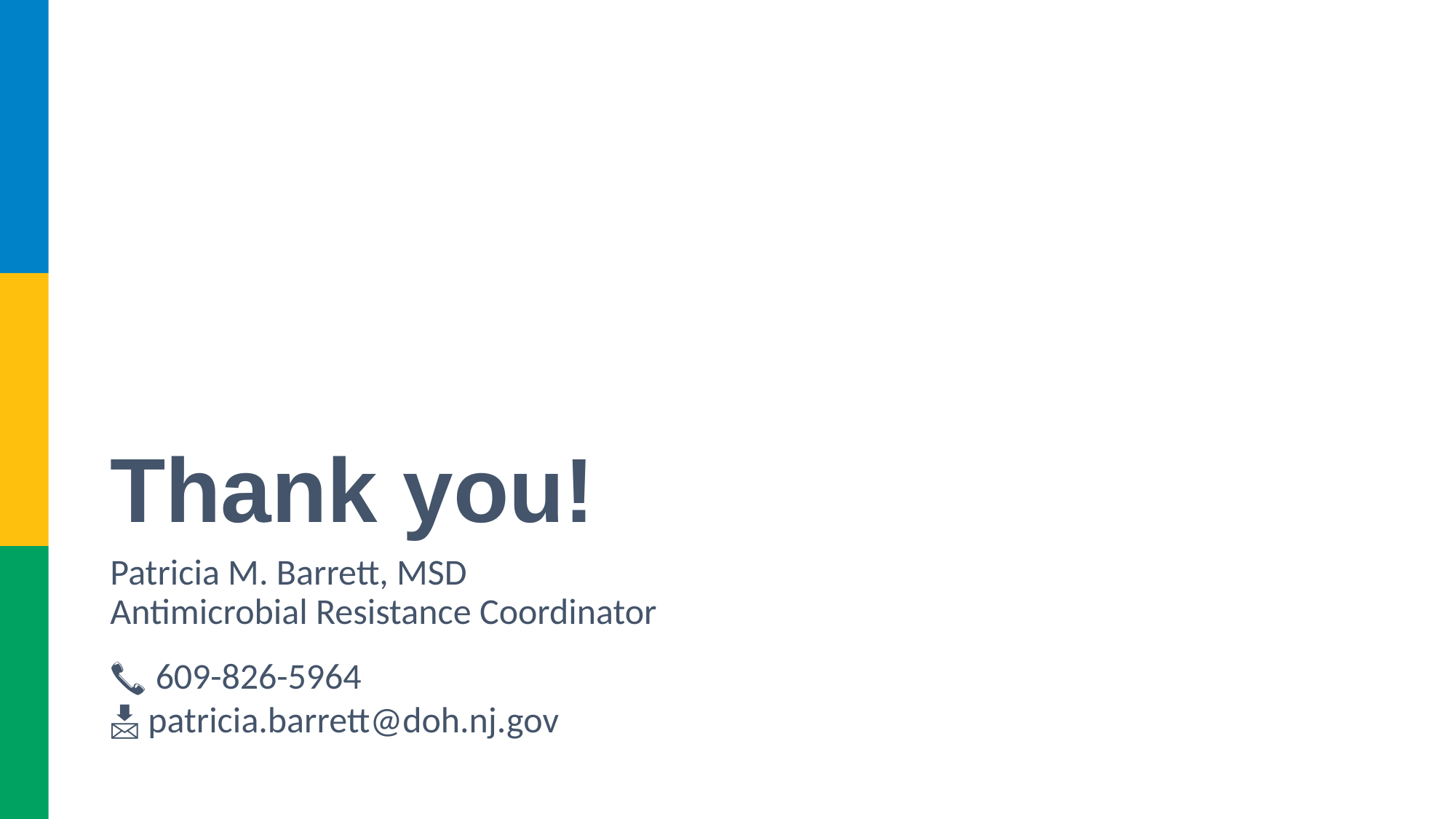

# Thank you!
Patricia M. Barrett, MSD
Antimicrobial Resistance Coordinator
📞 609-826-5964
📩 patricia.barrett@doh.nj.gov